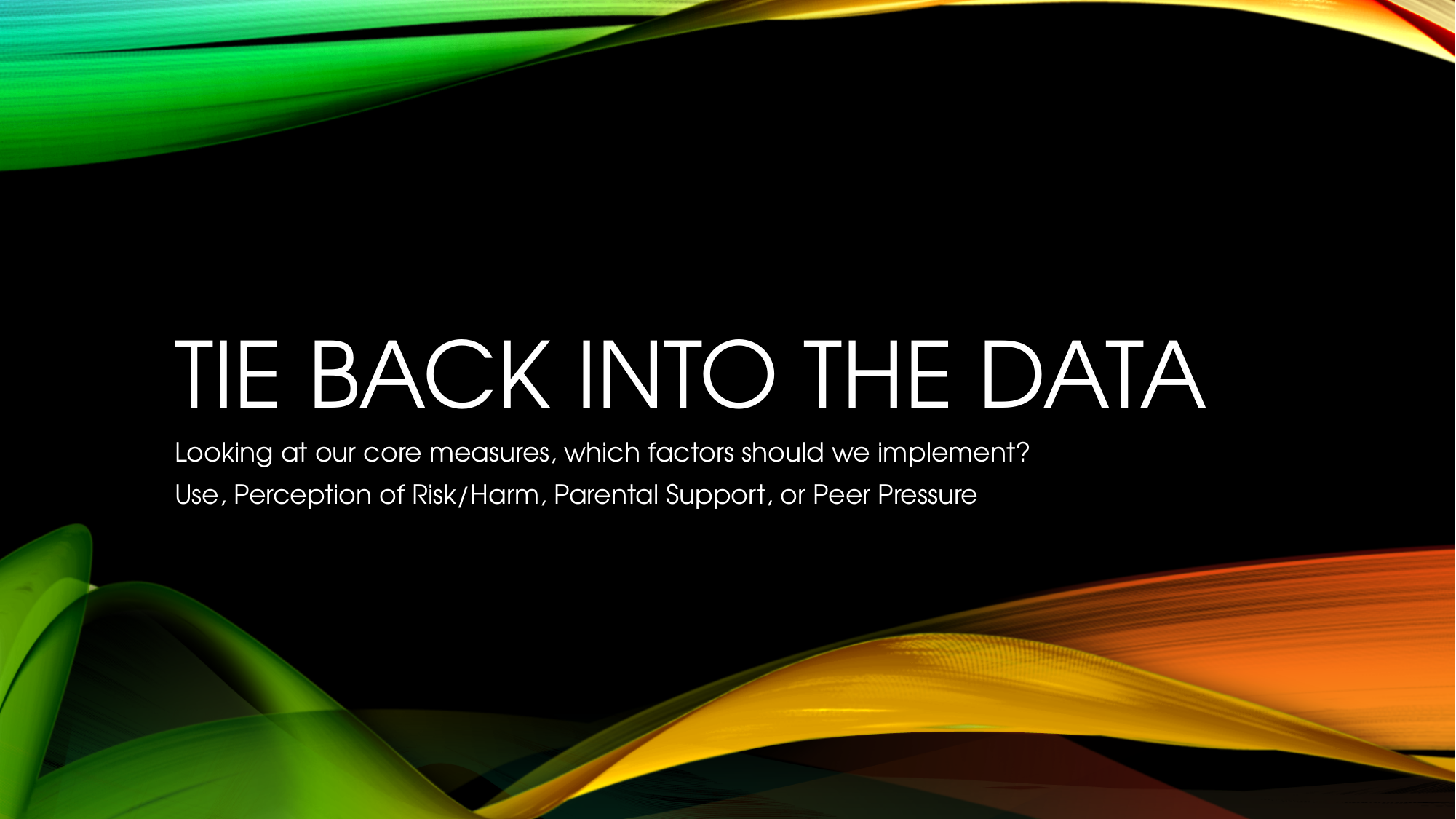

# Tie back into the data
Looking at our core measures, which factors should we implement?
Use, Perception of Risk/Harm, Parental Support, or Peer Pressure